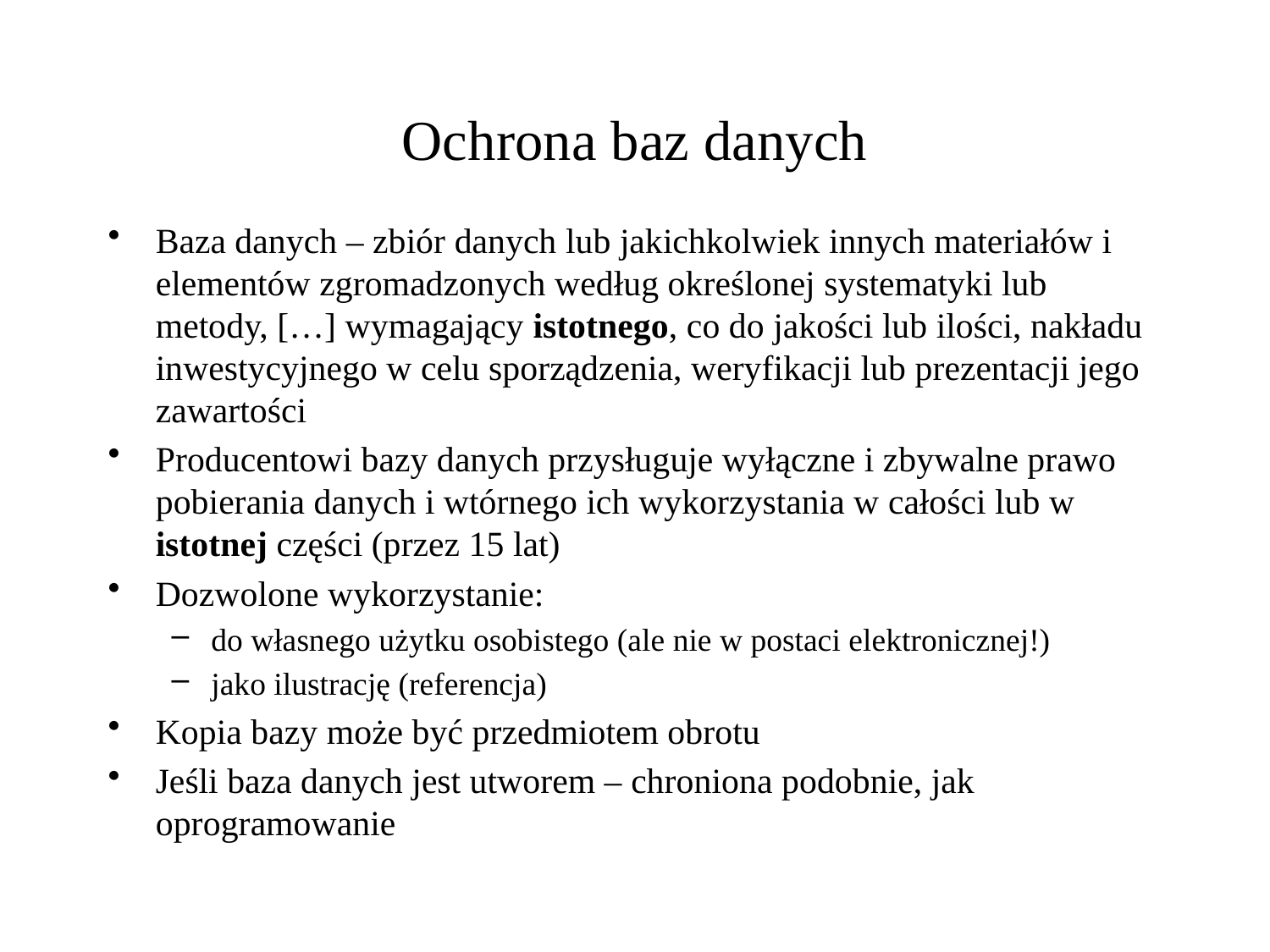

# Ochrona baz danych
Baza danych – zbiór danych lub jakichkolwiek innych materiałów i elementów zgromadzonych według określonej systematyki lub metody, […] wymagający istotnego, co do jakości lub ilości, nakładu inwestycyjnego w celu sporządzenia, weryfikacji lub prezentacji jego zawartości
Producentowi bazy danych przysługuje wyłączne i zbywalne prawo pobierania danych i wtórnego ich wykorzystania w całości lub w istotnej części (przez 15 lat)
Dozwolone wykorzystanie:
do własnego użytku osobistego (ale nie w postaci elektronicznej!)
jako ilustrację (referencja)
Kopia bazy może być przedmiotem obrotu
Jeśli baza danych jest utworem – chroniona podobnie, jak oprogramowanie